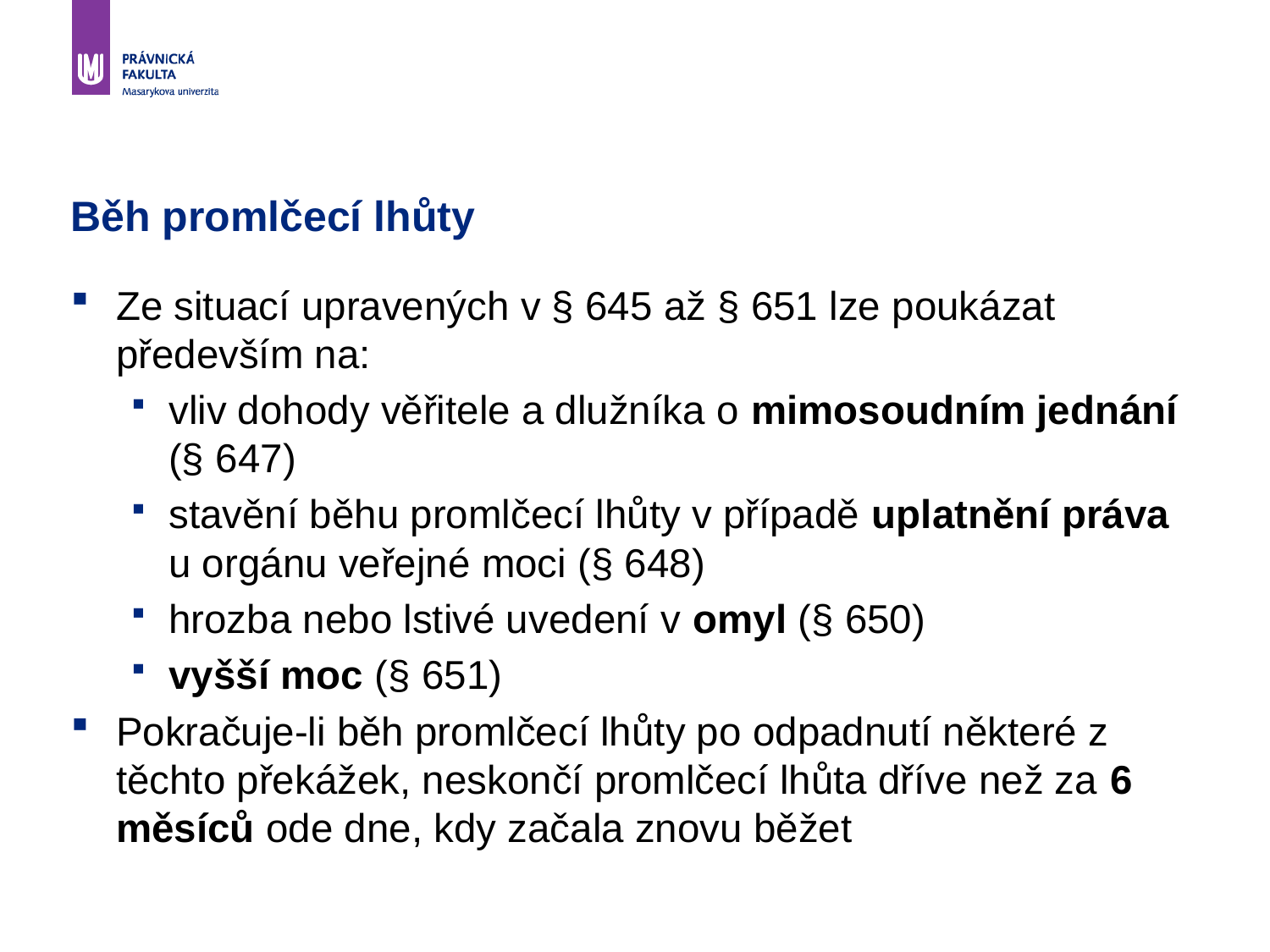

# Běh promlčecí lhůty
Ze situací upravených v § 645 až § 651 lze poukázat především na:
vliv dohody věřitele a dlužníka o mimosoudním jednání (§ 647)
stavění běhu promlčecí lhůty v případě uplatnění práva u orgánu veřejné moci (§ 648)
hrozba nebo lstivé uvedení v omyl (§ 650)
vyšší moc (§ 651)
Pokračuje-li běh promlčecí lhůty po odpadnutí některé z těchto překážek, neskončí promlčecí lhůta dříve než za 6 měsíců ode dne, kdy začala znovu běžet